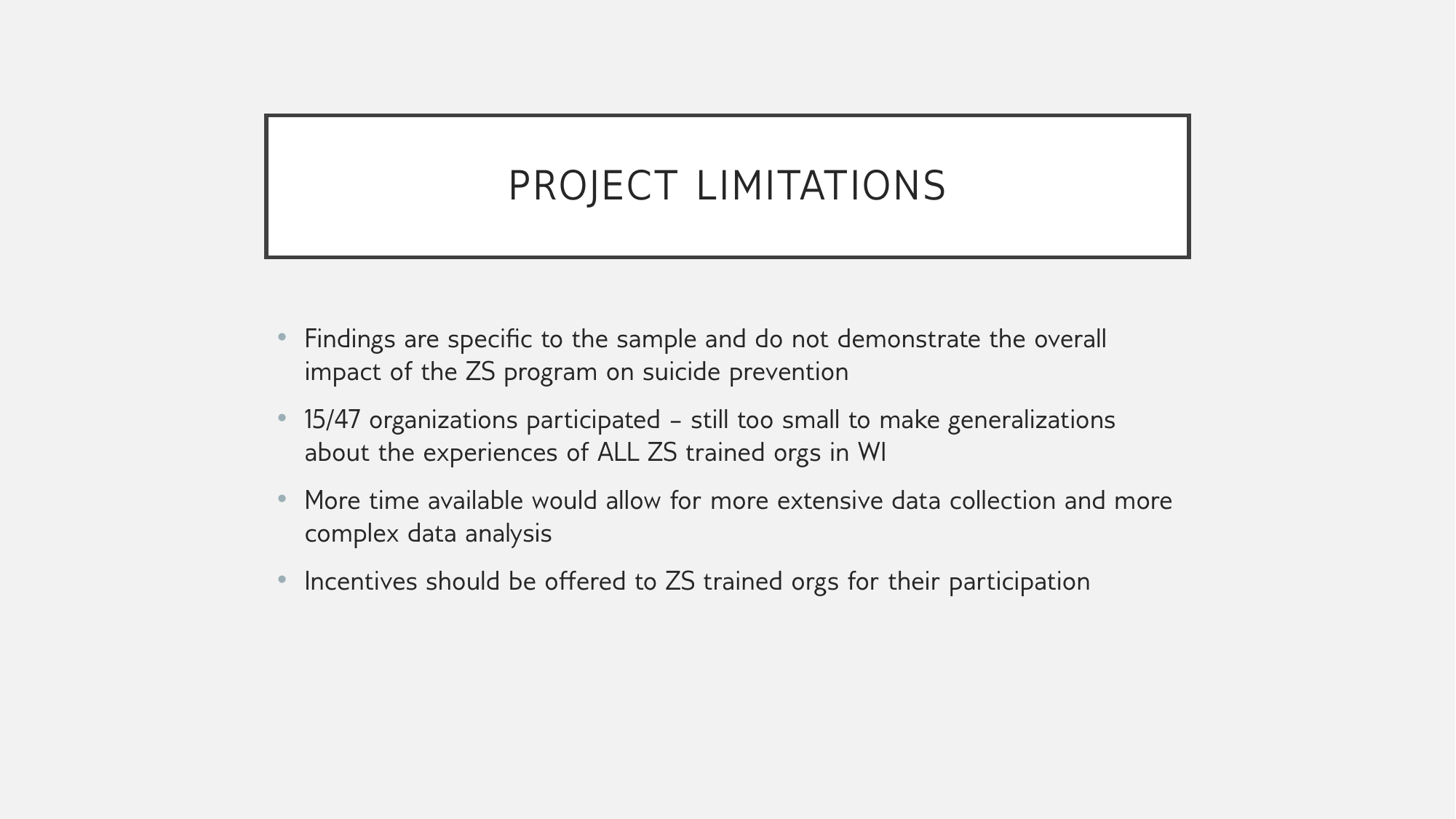

# PROJECT LIMITATIONS
Findings are specific to the sample and do not demonstrate the overall impact of the ZS program on suicide prevention
15/47 organizations participated – still too small to make generalizations about the experiences of ALL ZS trained orgs in WI
More time available would allow for more extensive data collection and more complex data analysis
Incentives should be offered to ZS trained orgs for their participation